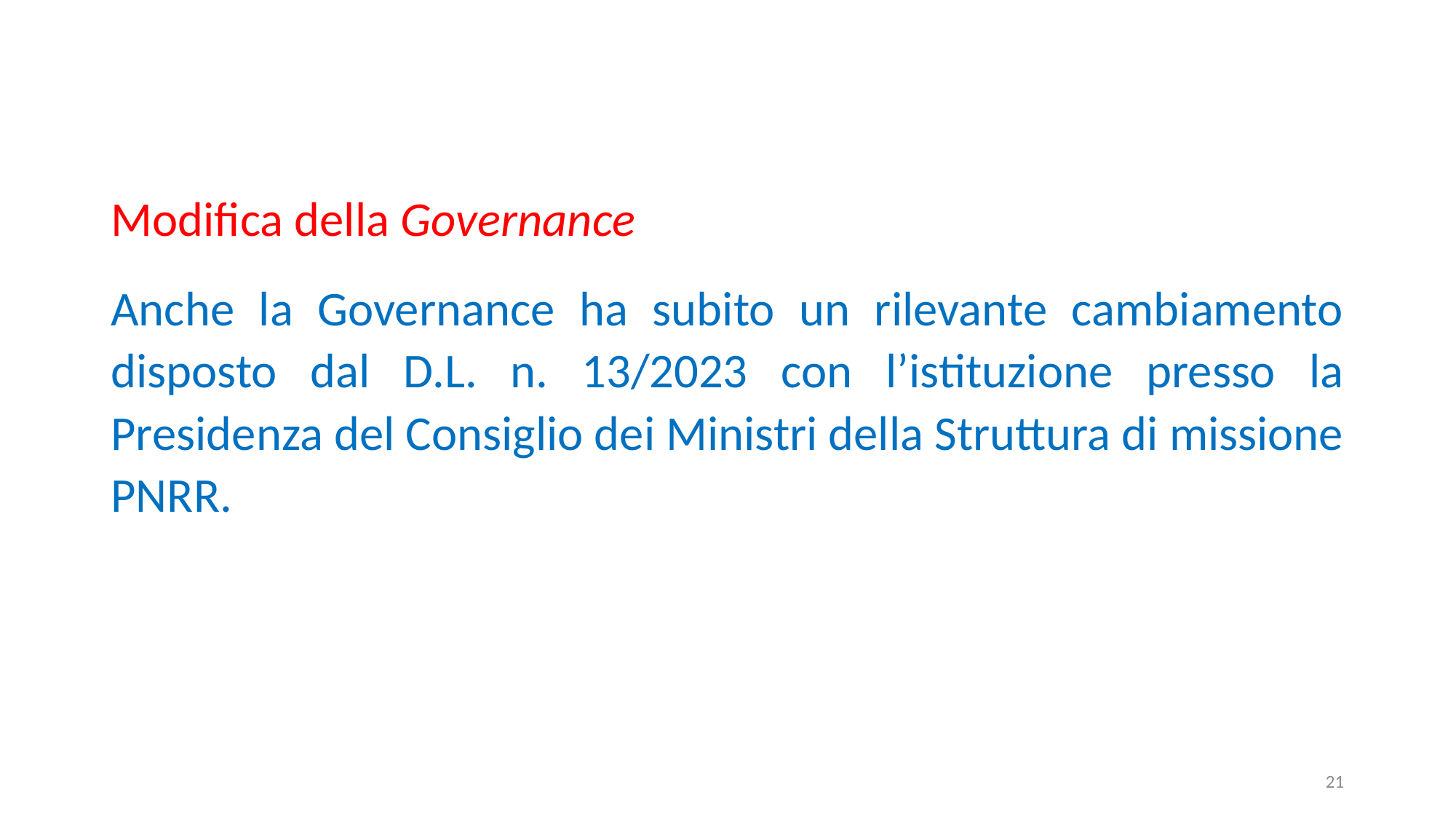

Modifica della Governance
Anche la Governance ha subito un rilevante cambiamento disposto dal D.L. n. 13/2023 con l’istituzione presso la Presidenza del Consiglio dei Ministri della Struttura di missione PNRR.
21